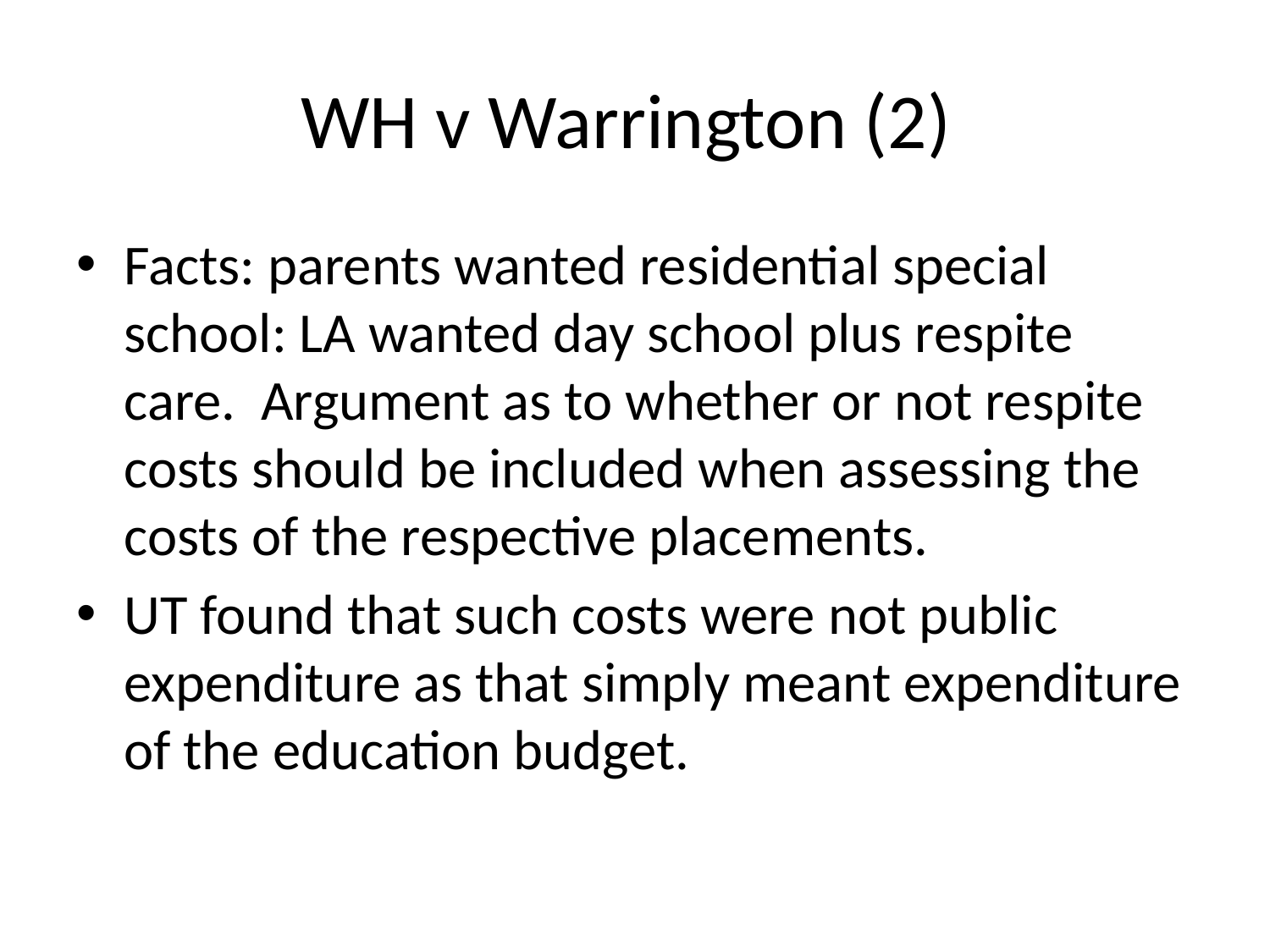

# WH v Warrington (2)
Facts: parents wanted residential special school: LA wanted day school plus respite care.  Argument as to whether or not respite costs should be included when assessing the costs of the respective placements.
UT found that such costs were not public expenditure as that simply meant expenditure of the education budget.